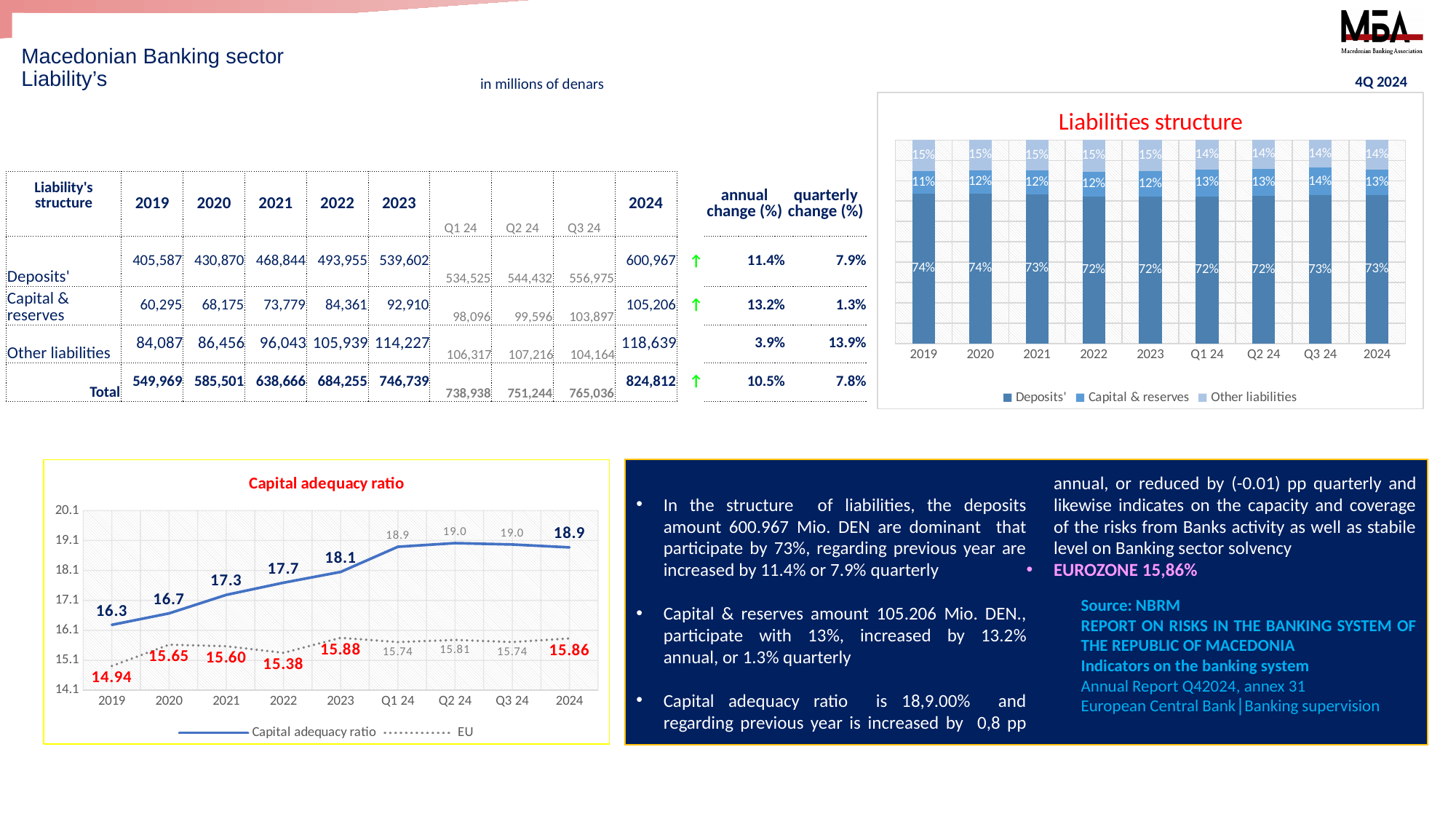

# Macedonian Banking sector Liability’s
4Q 2024
in millions of denars

### Chart: Liabilities structure

| Category | Deposits' | Capital & reserves | Other liabilities |
|---|---|---|---|
| 2019 | 0.7374724757213589 | 0.10963345206729834 | 0.15289407221134282 |
| 2020 | 0.7358996824941375 | 0.11643874220539333 | 0.14766157530046917 |
| 2021 | 0.7340988873683584 | 0.11552047549110177 | 0.1503806371405398 |
| 2022 | 0.7218873080942046 | 0.12328883237974148 | 0.15482385952605388 |
| 2023 | 0.7226112470354434 | 0.12442098243161265 | 0.15296777053294391 |
| Q1 24 | 0.7233692136552728 | 0.13275268019779737 | 0.14387810614692978 |
| Q2 24 | 0.7247072855157579 | 0.13257476931596127 | 0.14271794516828087 |
| Q3 24 | 0.7280376348302564 | 0.1358066809927899 | 0.13615568417695376 |
| 2024 | 0.7286108834498043 | 0.1275514905214764 | 0.14383762602871927 |
| Liability's structure | 2019 | 2020 | 2021 | 2022 | 2023 | Q1 24 | Q2 24 | Q3 24 | 2024 |  | annual change (%) | quarterly change (%) |
| --- | --- | --- | --- | --- | --- | --- | --- | --- | --- | --- | --- | --- |
| Deposits' | 405,587 | 430,870 | 468,844 | 493,955 | 539,602 | 534,525 | 544,432 | 556,975 | 600,967 | ↑ | 11.4% | 7.9% |
| Capital & reserves | 60,295 | 68,175 | 73,779 | 84,361 | 92,910 | 98,096 | 99,596 | 103,897 | 105,206 | ↑ | 13.2% | 1.3% |
| Other liabilities | 84,087 | 86,456 | 96,043 | 105,939 | 114,227 | 106,317 | 107,216 | 104,164 | 118,639 |  | 3.9% | 13.9% |
| Total | 549,969 | 585,501 | 638,666 | 684,255 | 746,739 | 738,938 | 751,244 | 765,036 | 824,812 | ↑ | 10.5% | 7.8% |

### Chart: Capital adequacy ratio

| Category | Capital adequacy ratio | EU |
|---|---|---|
| 2019 | 16.313815251708768 | 14.94 |
| 2020 | 16.69661628855695 | 15.65 |
| 2021 | 17.314068341155956 | 15.6 |
| 2022 | 17.72029503535623 | 15.38 |
| 2023 | 18.08105895067089 | 15.88 |
| Q1 24 | 18.92199049695215 | 15.74 |
| Q2 24 | 19.04246523398653 | 15.81 |
| Q3 24 | 18.997762371556853 | 15.74 |
| 2024 | 18.90174497759679 | 15.86 |
In the structure  of liabilities, the deposits amount 600.967 Mio. DEN are dominant  that participate by 73%, regarding previous year are increased by 11.4% or 7.9% quarterly

Capital & reserves amount 105.206 Mio. DEN., participate with 13%, increased by 13.2% annual, or 1.3% quarterly

Capital adequacy ratio  is 18,9.00%  and regarding previous year is increased by  0,8 pp annual, or reduced by (-0.01) pp quarterly and likewise indicates on the capacity and coverage of the risks from Banks activity as well as stabile level on Banking sector solvency
EUROZONE 15,86%

Source: NBRM
REPORT ON RISKS IN THE BANKING SYSTEM OF THE REPUBLIC OF MACEDONIA
Indicators on the banking system
Annual Report Q42024, annex 31
European Central Bank│Banking supervision